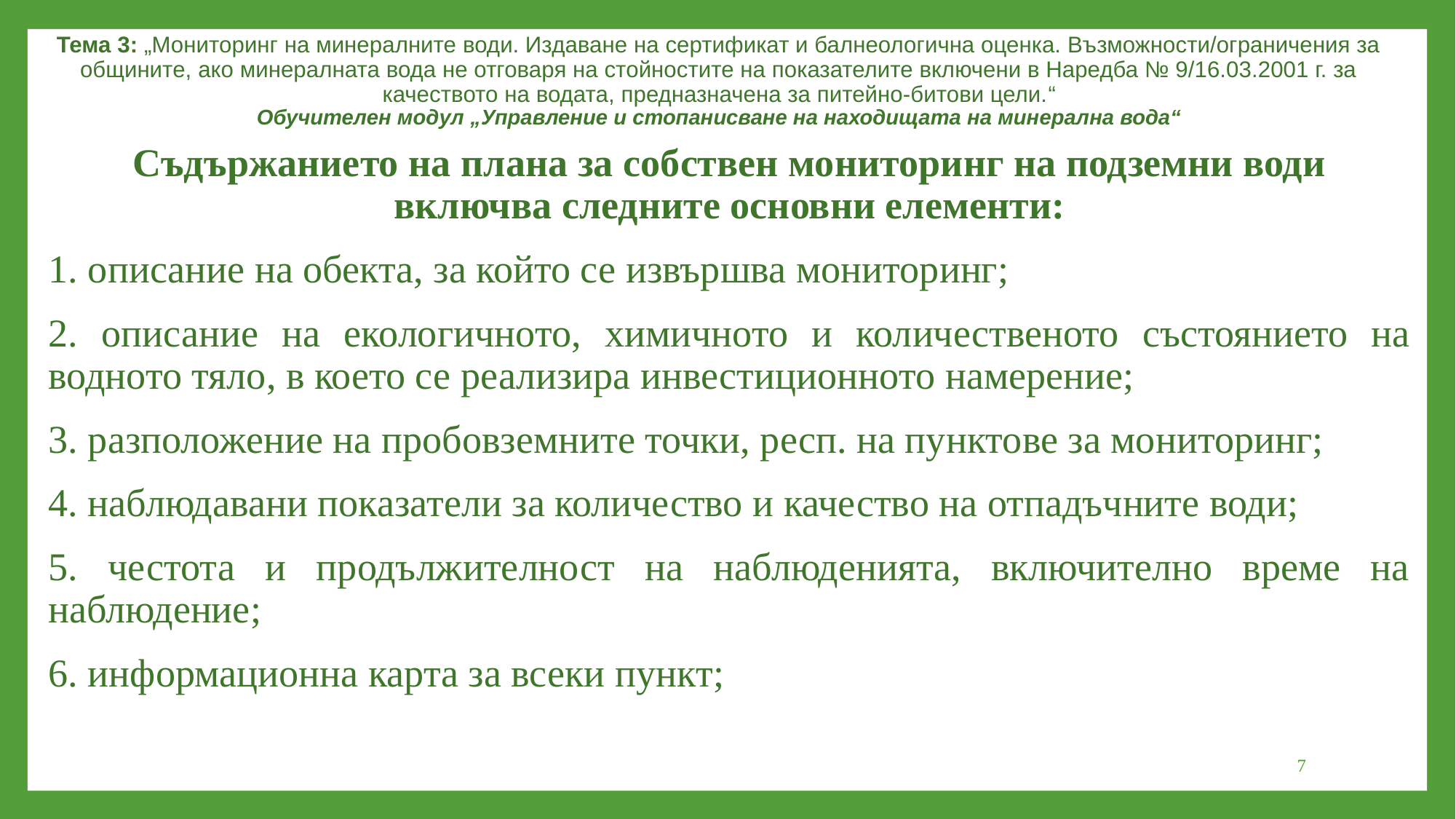

Тема 3: „Мониторинг на минералните води. Издаване на сертификат и балнеологична оценка. Възможности/ограничения за общините, ако минералната вода не отговаря на стойностите на показателите включени в Наредба № 9/16.03.2001 г. за качеството на водата, предназначена за питейно-битови цели.“
Обучителен модул „Управление и стопанисване на находищата на минерална вода“
Съдържанието на плана за собствен мониторинг на подземни води включва следните основни елементи:
1. описание на обекта, за който се извършва мониторинг;
2. описание на екологичното, химичното и количественото състоянието на водното тяло, в което се реализира инвестиционното намерение;
3. разположение на пробовземните точки, респ. на пунктове за мониторинг;
4. наблюдавани показатели за количество и качество на отпадъчните води;
5. честота и продължителност на наблюденията, включително време на наблюдение;
6. информационна карта за всеки пункт;

7